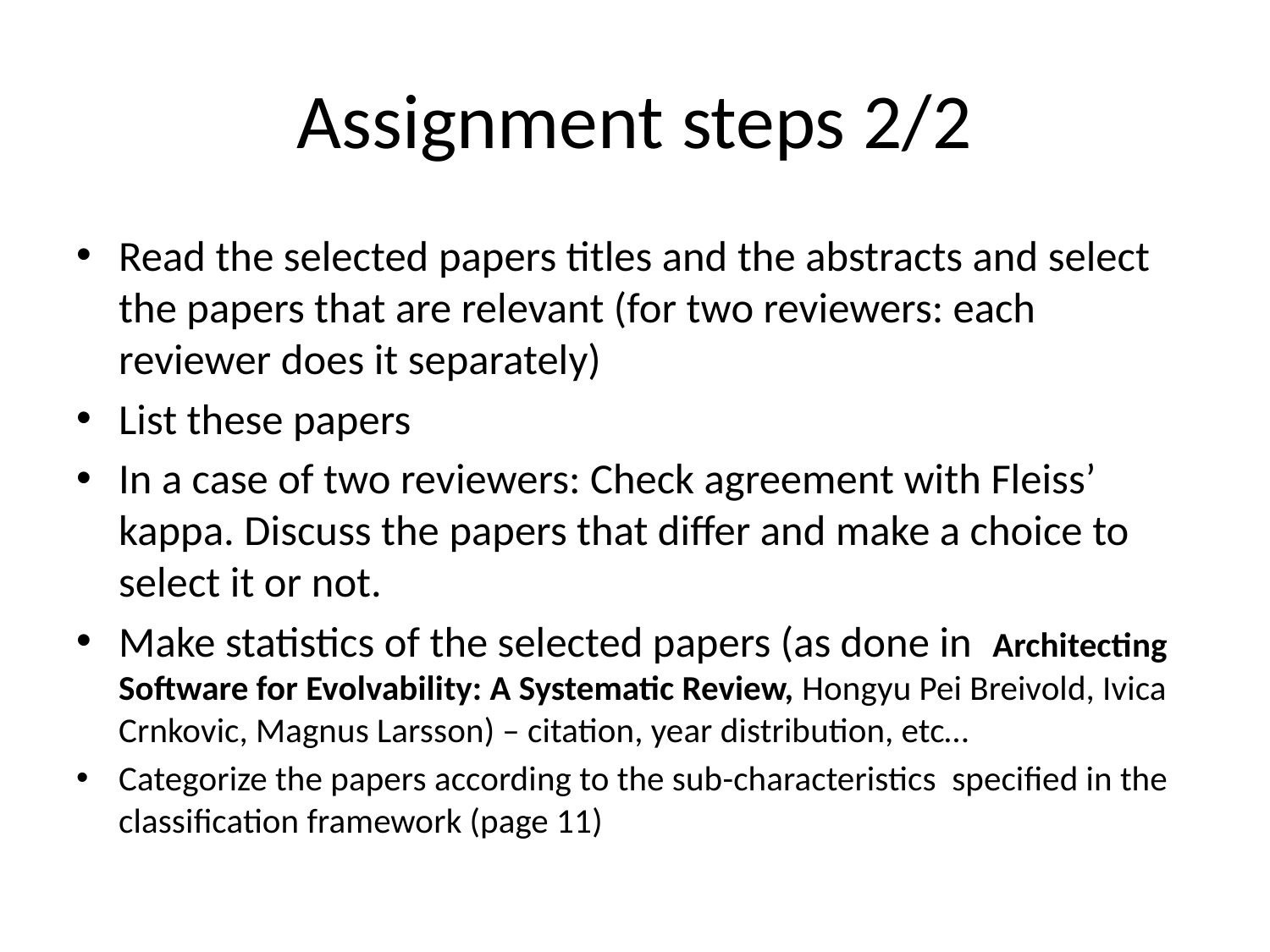

# Assignment steps 2/2
Read the selected papers titles and the abstracts and select the papers that are relevant (for two reviewers: each reviewer does it separately)
List these papers
In a case of two reviewers: Check agreement with Fleiss’ kappa. Discuss the papers that differ and make a choice to select it or not.
Make statistics of the selected papers (as done in  Architecting Software for Evolvability: A Systematic Review, Hongyu Pei Breivold, Ivica Crnkovic, Magnus Larsson) – citation, year distribution, etc…
Categorize the papers according to the sub-characteristics  specified in the classification framework (page 11)